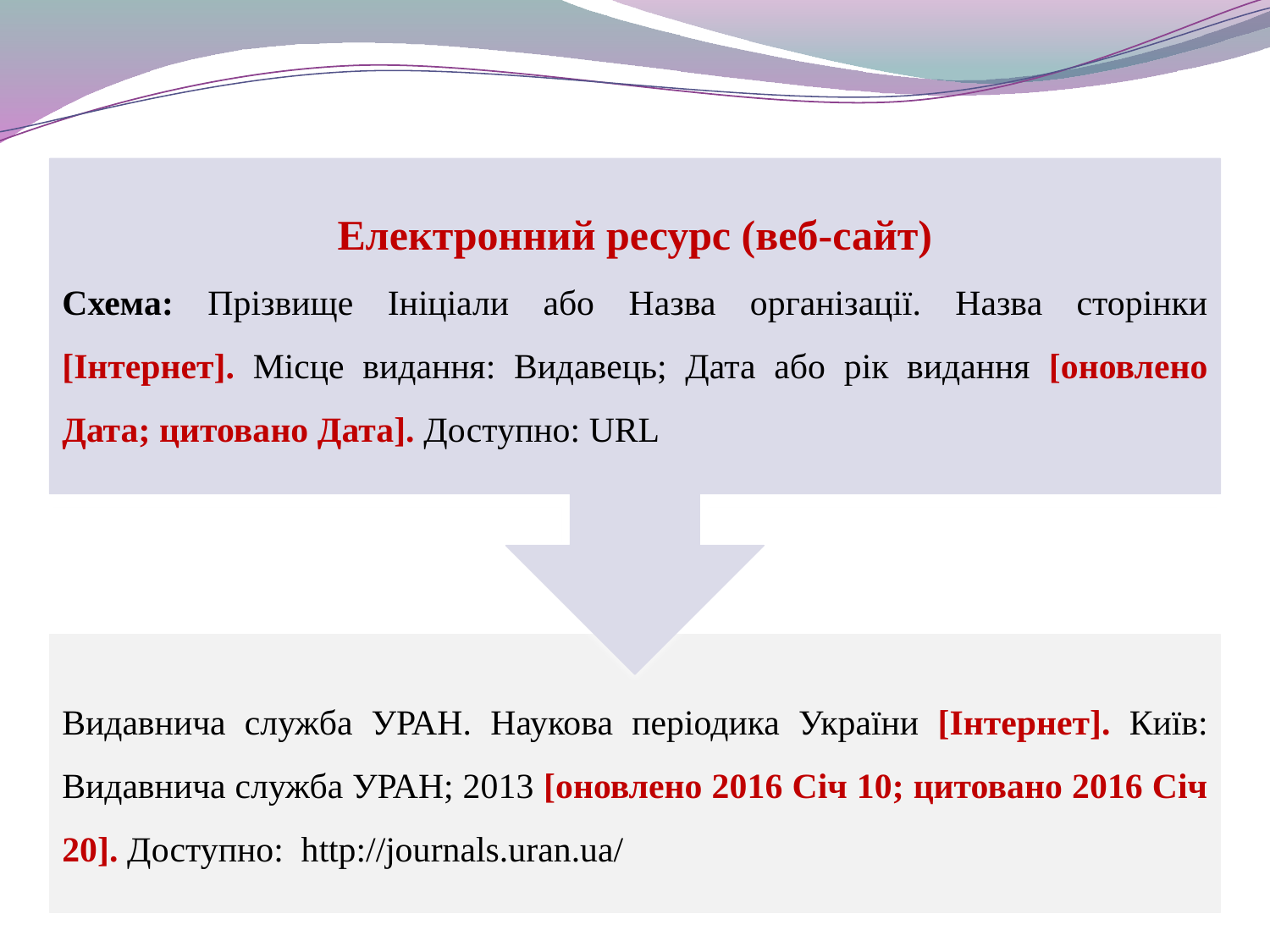

Електронний ресурс (веб-сайт)
Схема: Прізвище Ініціали або Назва організації. Назва сторінки [Інтернет]. Місце видання: Видавець; Дата або рік видання [оновлено Дата; цитовано Дата]. Доступно: URL

Видавнича служба УРАН. Наукова періодика України [Інтернет]. Київ: Видавнича служба УРАН; 2013 [оновлено 2016 Січ 10; цитовано 2016 Січ 20]. Доступно:  http://journals.uran.ua/